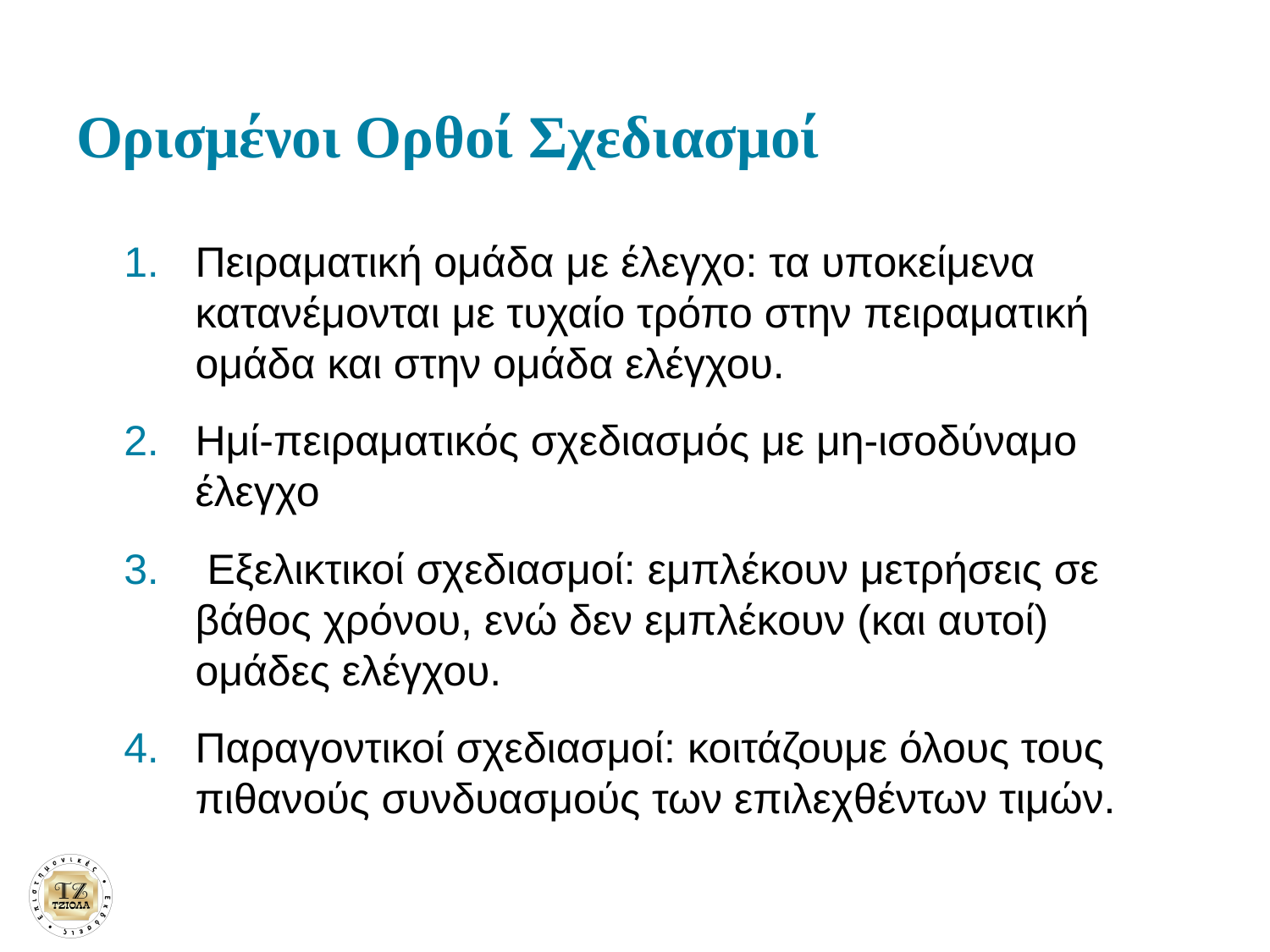

# Ορισμένοι Ορθοί Σχεδιασμοί
Πειραματική ομάδα με έλεγχο: τα υποκείμενα κατανέμονται με τυχαίο τρόπο στην πειραματική ομάδα και στην ομάδα ελέγχου.
Ημί-πειραματικός σχεδιασμός με μη-ισοδύναμο έλεγχο
 Εξελικτικοί σχεδιασμοί: εμπλέκουν μετρήσεις σε βάθος χρόνου, ενώ δεν εμπλέκουν (και αυτοί) ομάδες ελέγχου.
Παραγοντικοί σχεδιασμοί: κοιτάζουμε όλους τους πιθανούς συνδυασμούς των επιλεχθέντων τιμών.